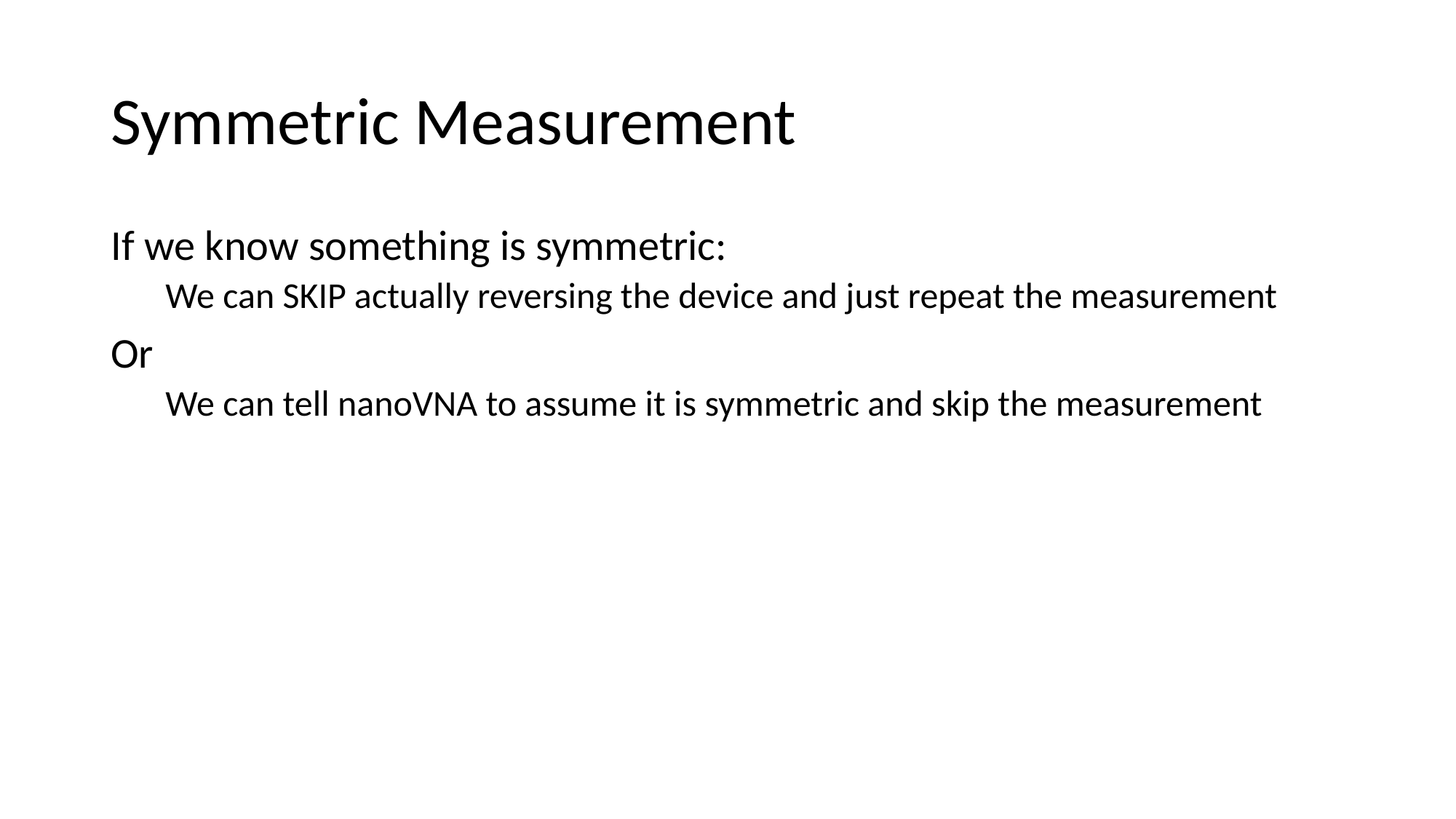

# Symmetric Measurement
If we know something is symmetric:
We can SKIP actually reversing the device and just repeat the measurement
Or
We can tell nanoVNA to assume it is symmetric and skip the measurement